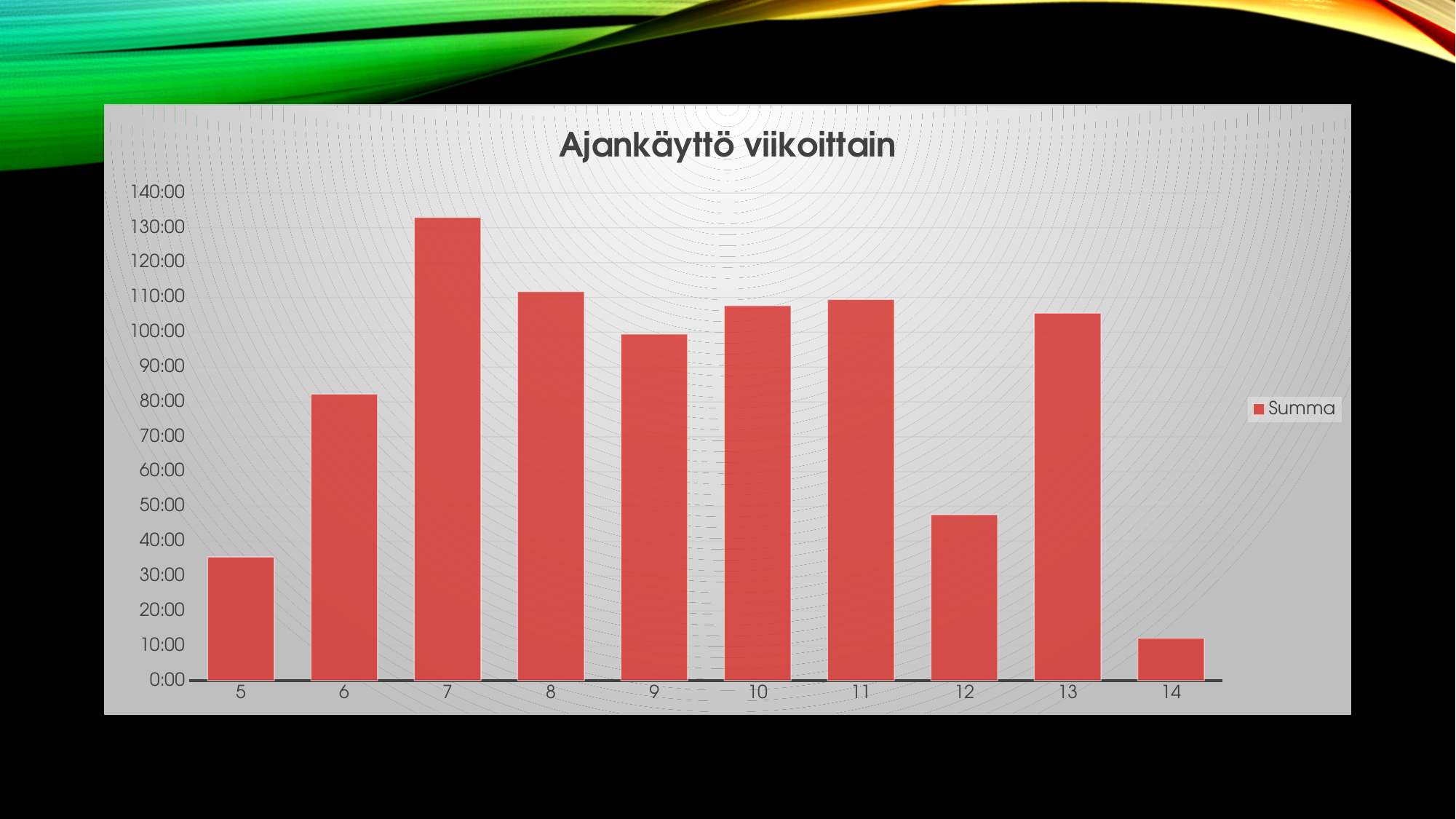

### Chart: Ajankäyttö viikoittain

| Category | Summa |
|---|---|
| 5 | 1.4791666666666665 |
| 6 | 3.427083333333334 |
| 7 | 5.541666666666664 |
| 8 | 4.652777777777777 |
| 9 | 4.145833333333332 |
| 10 | 4.4861111111111125 |
| 11 | 4.559027777777778 |
| 12 | 1.9861111111111116 |
| 13 | 4.395833333333333 |
| 14 | 0.5069444444444444 |